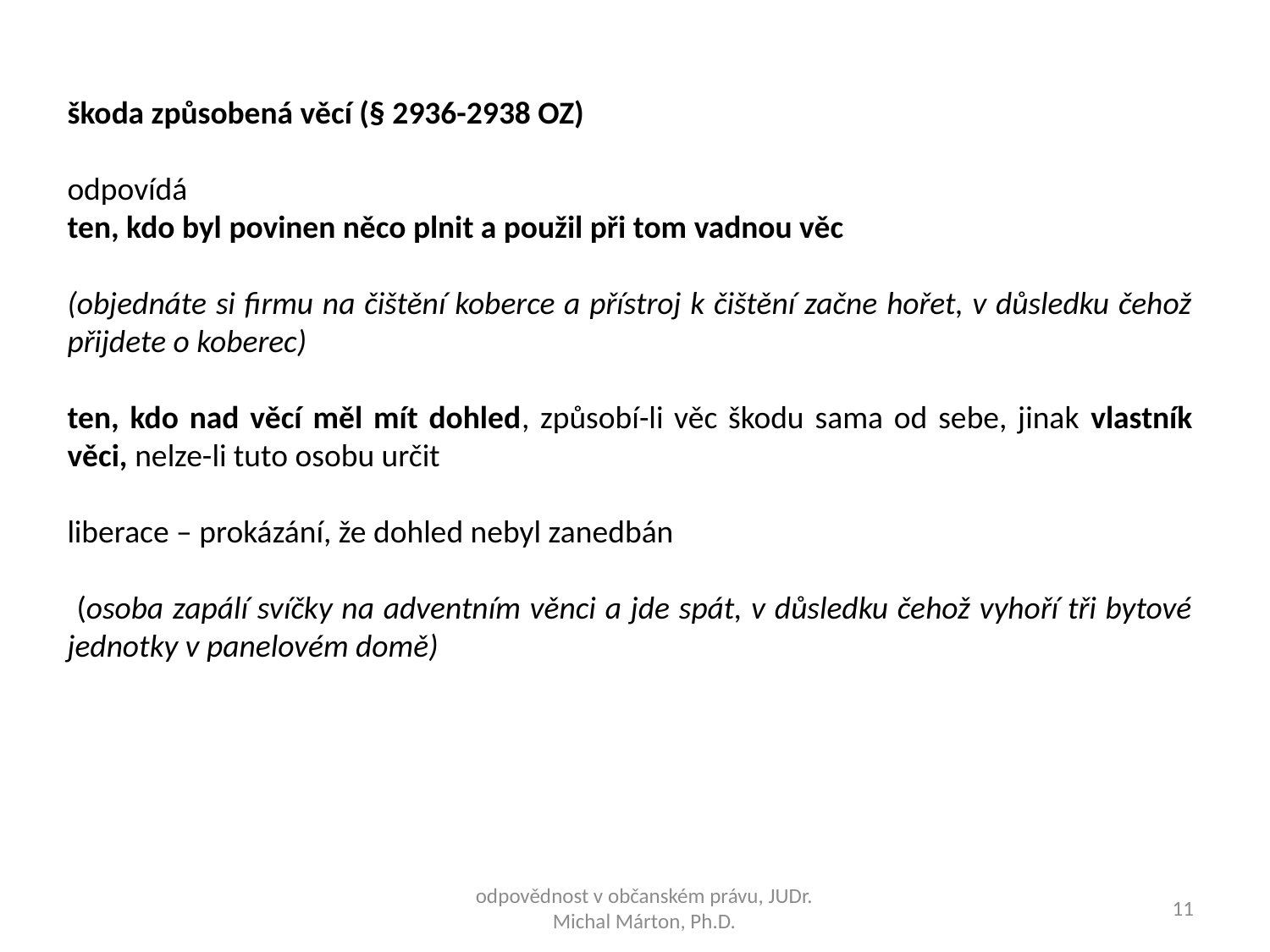

škoda způsobená věcí (§ 2936-2938 OZ)

odpovídá
ten, kdo byl povinen něco plnit a použil při tom vadnou věc

(objednáte si firmu na čištění koberce a přístroj k čištění začne hořet, v důsledku čehož přijdete o koberec)

ten, kdo nad věcí měl mít dohled, způsobí-li věc škodu sama od sebe, jinak vlastník věci, nelze-li tuto osobu určit

liberace – prokázání, že dohled nebyl zanedbán

 (osoba zapálí svíčky na adventním věnci a jde spát, v důsledku čehož vyhoří tři bytové jednotky v panelovém domě)

odpovědnost v občanském právu, JUDr. Michal Márton, Ph.D.
11